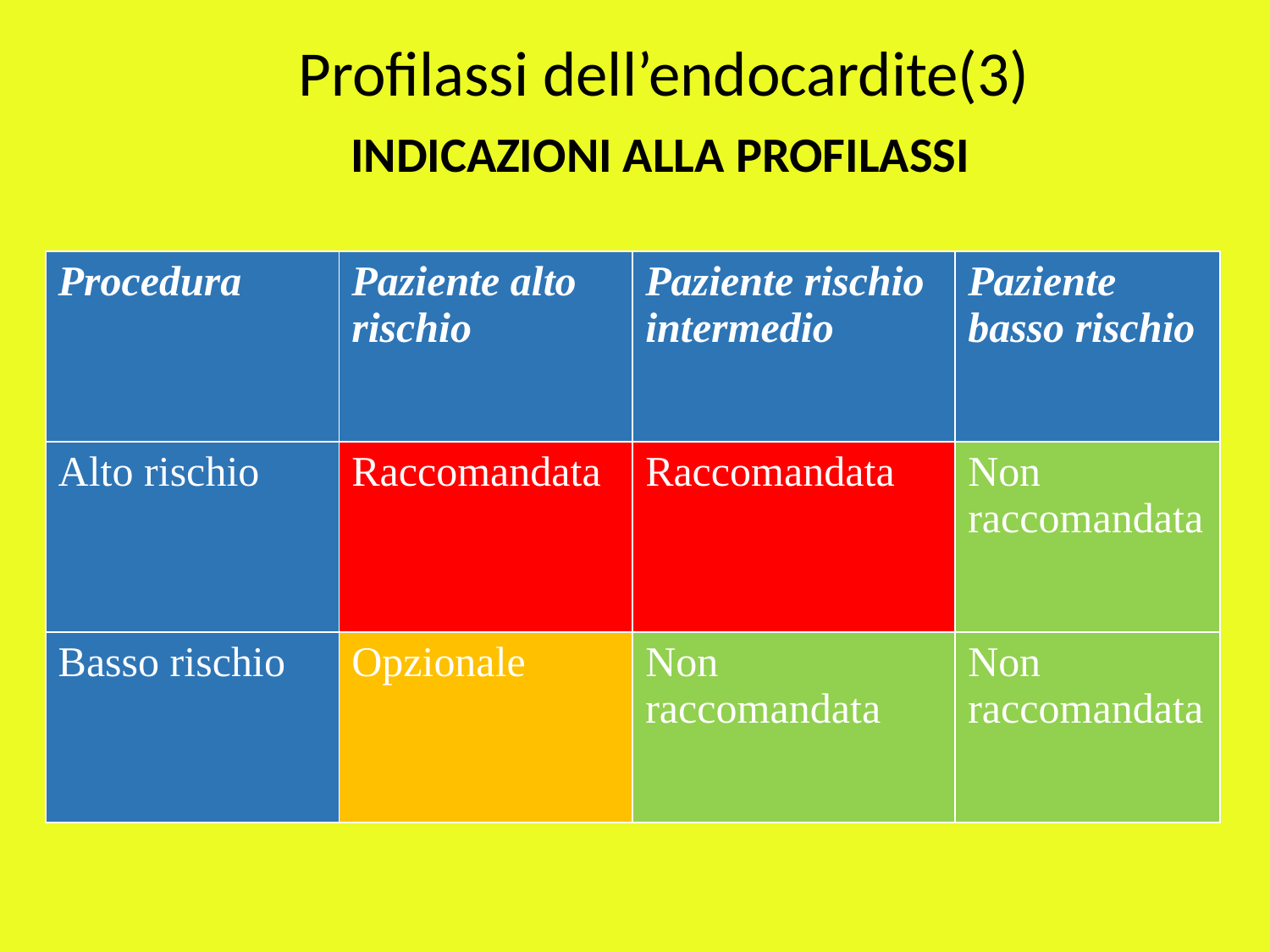

Profilassi dell’endocardite(3)
INDICAZIONI ALLA PROFILASSI
| Procedura | Paziente alto rischio | Paziente rischio intermedio | Paziente basso rischio |
| --- | --- | --- | --- |
| Alto rischio | Raccomandata | Raccomandata | Non raccomandata |
| Basso rischio | Opzionale | Non raccomandata | Non raccomandata |